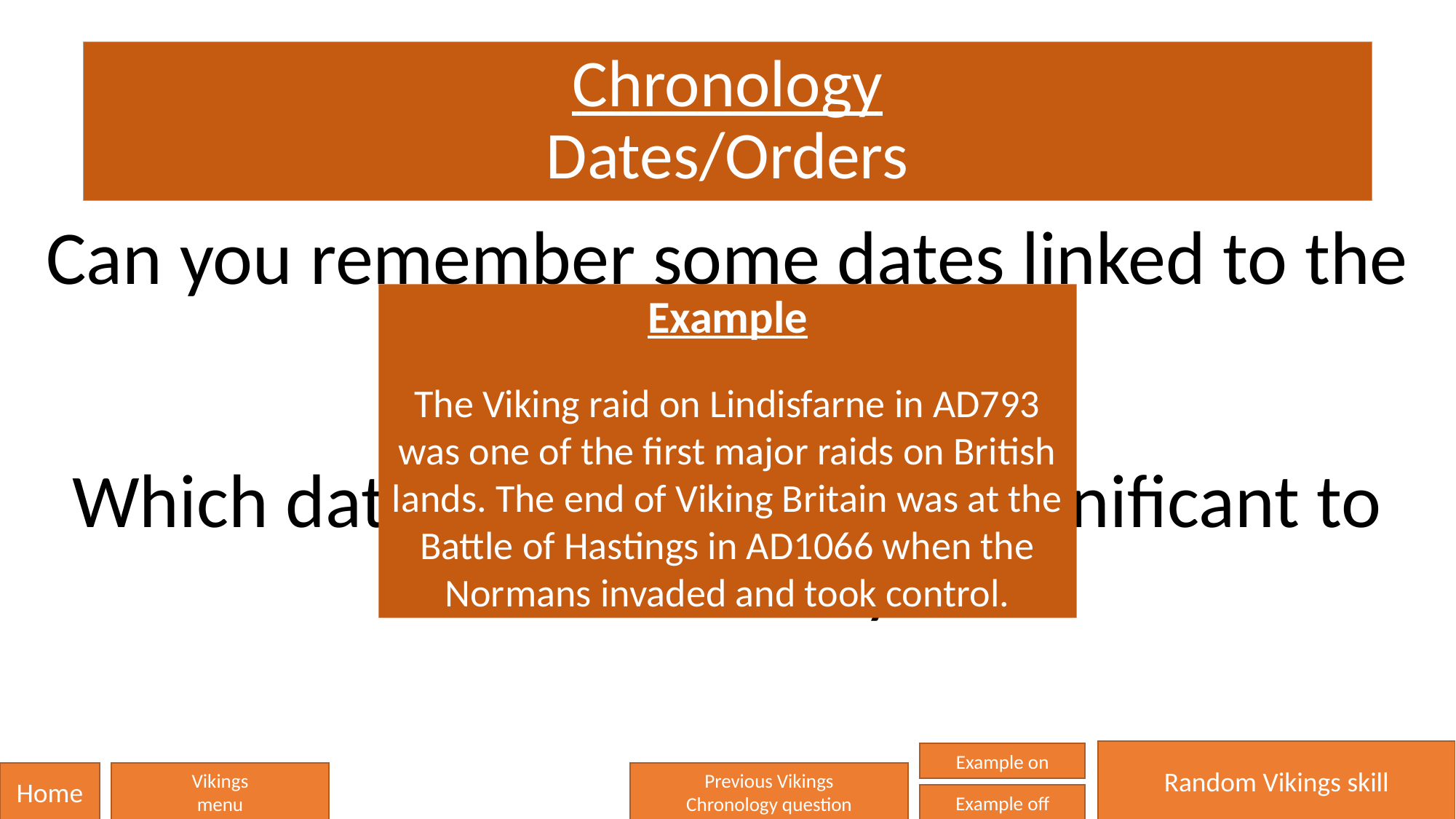

# Chronology Dates/Orders
Can you remember some dates linked to the Vikings?

Which dates do you think are significant to their history?

Example

The Viking raid on Lindisfarne in AD793 was one of the first major raids on British lands. The end of Viking Britain was at the Battle of Hastings in AD1066 when the Normans invaded and took control.
Random Vikings skill
Example on
Home
Vikings
menu
Previous Vikings
Chronology question
Example off